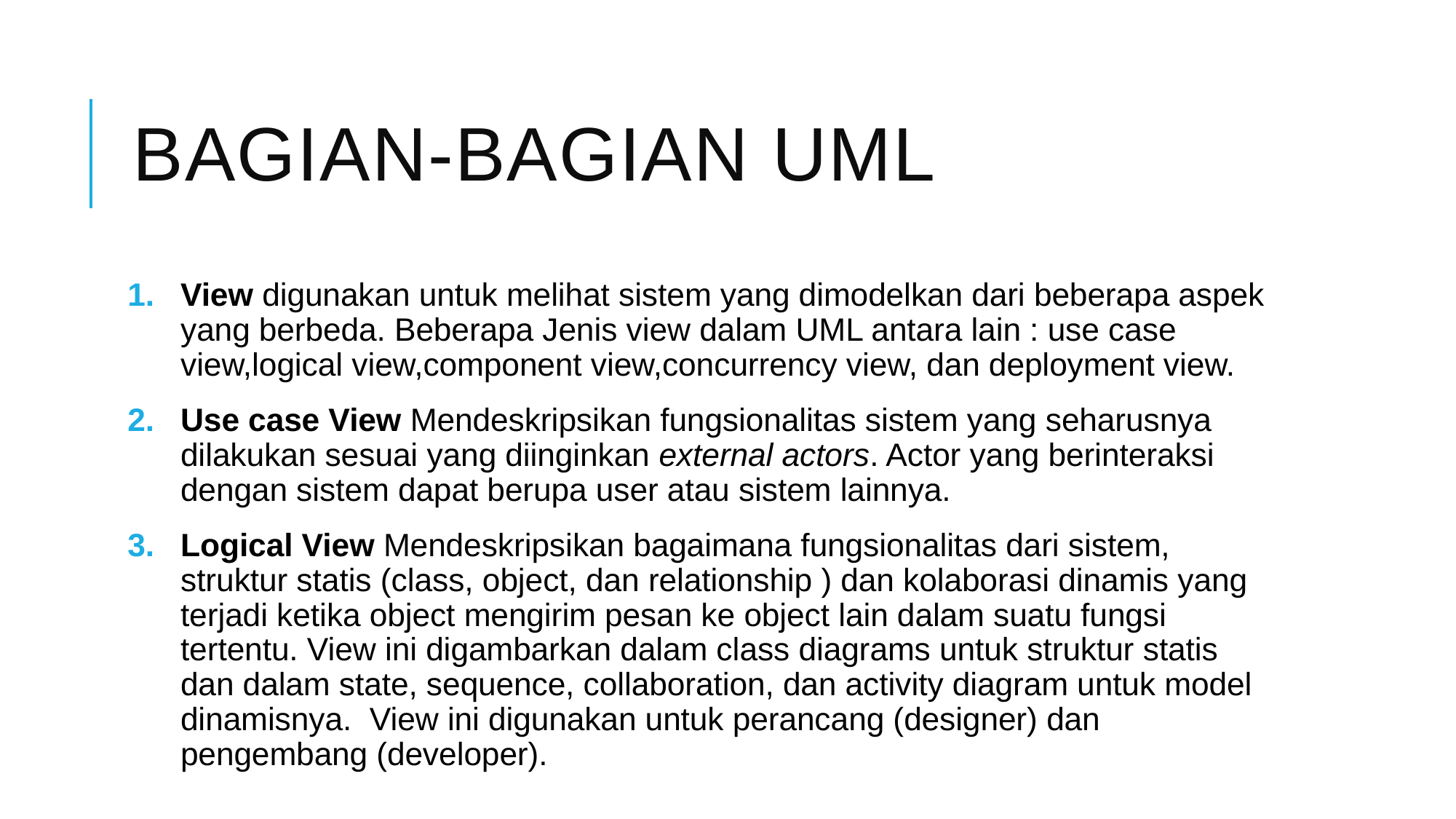

# Bagian-bagian uml
View digunakan untuk melihat sistem yang dimodelkan dari beberapa aspek yang berbeda. Beberapa Jenis view dalam UML antara lain : use case view,logical view,component view,concurrency view, dan deployment view.
Use case View Mendeskripsikan fungsionalitas sistem yang seharusnya dilakukan sesuai yang diinginkan external actors. Actor yang berinteraksi dengan sistem dapat berupa user atau sistem lainnya.
Logical View Mendeskripsikan bagaimana fungsionalitas dari sistem, struktur statis (class, object, dan relationship ) dan kolaborasi dinamis yang terjadi ketika object mengirim pesan ke object lain dalam suatu fungsi tertentu. View ini digambarkan dalam class diagrams untuk struktur statis dan dalam state, sequence, collaboration, dan activity diagram untuk model dinamisnya.  View ini digunakan untuk perancang (designer) dan pengembang (developer).